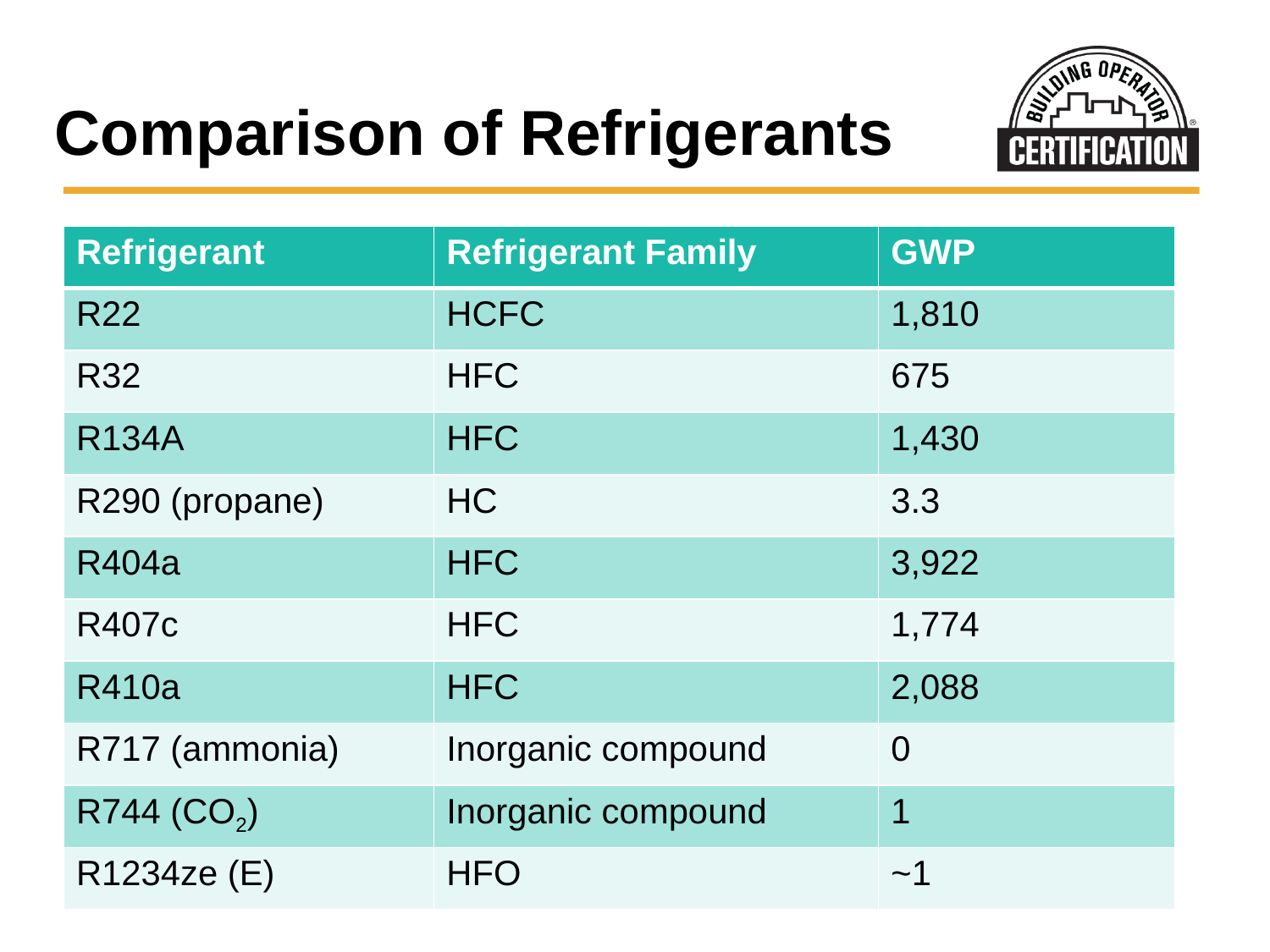

# Comparison of Refrigerants
| Refrigerant | Refrigerant Family | GWP |
| --- | --- | --- |
| R22 | HCFC | 1,810 |
| R32 | HFC | 675 |
| R134A | HFC | 1,430 |
| R290 (propane) | HC | 3.3 |
| R404a | HFC | 3,922 |
| R407c | HFC | 1,774 |
| R410a | HFC | 2,088 |
| R717 (ammonia) | Inorganic compound | 0 |
| R744 (CO2) | Inorganic compound | 1 |
| R1234ze (E) | HFO | ~1 |